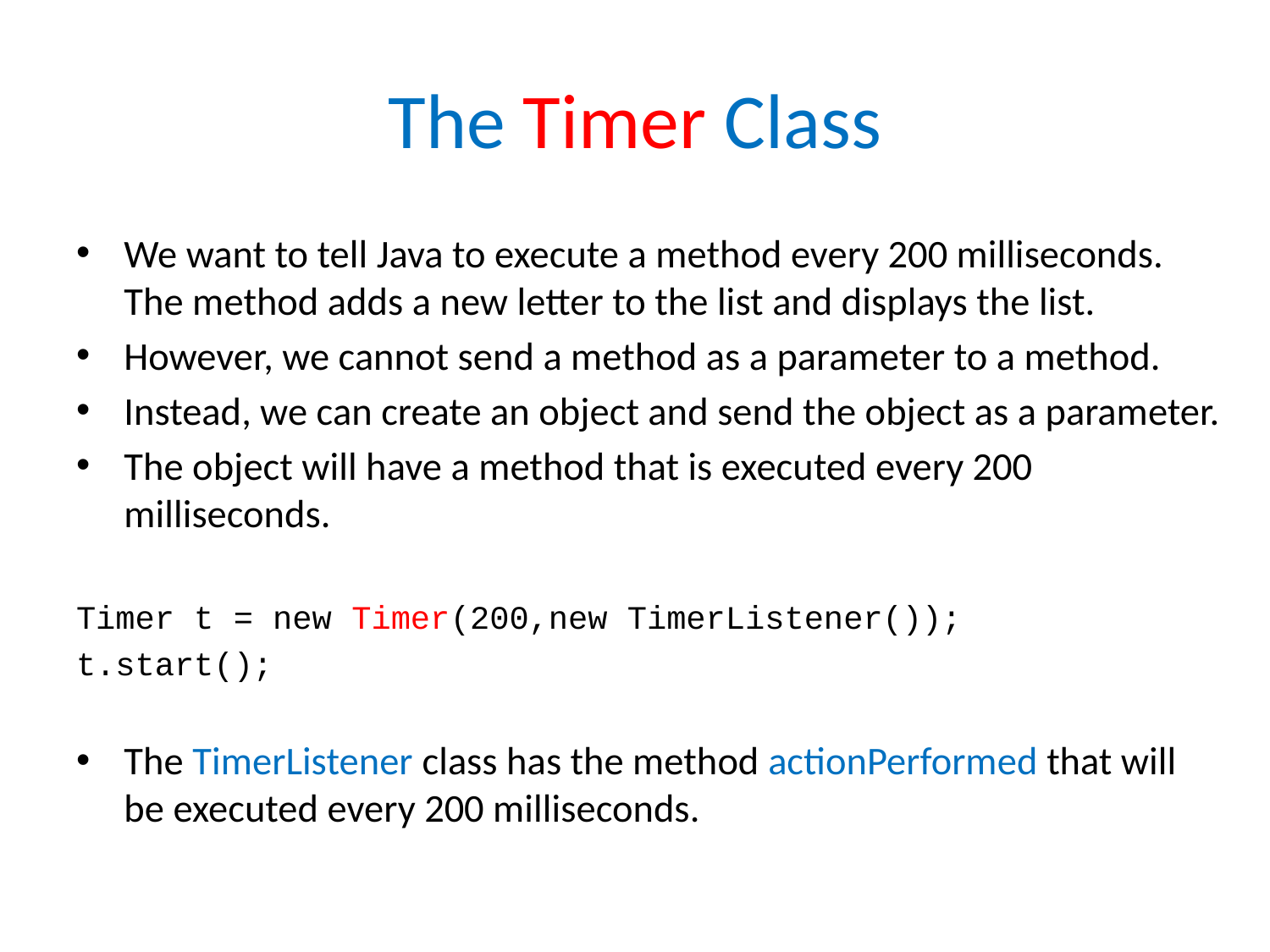

# The Timer Class
We want to tell Java to execute a method every 200 milliseconds. The method adds a new letter to the list and displays the list.
However, we cannot send a method as a parameter to a method.
Instead, we can create an object and send the object as a parameter.
The object will have a method that is executed every 200 milliseconds.

Timer t = new Timer(200,new TimerListener());
t.start();

The TimerListener class has the method actionPerformed that will be executed every 200 milliseconds.